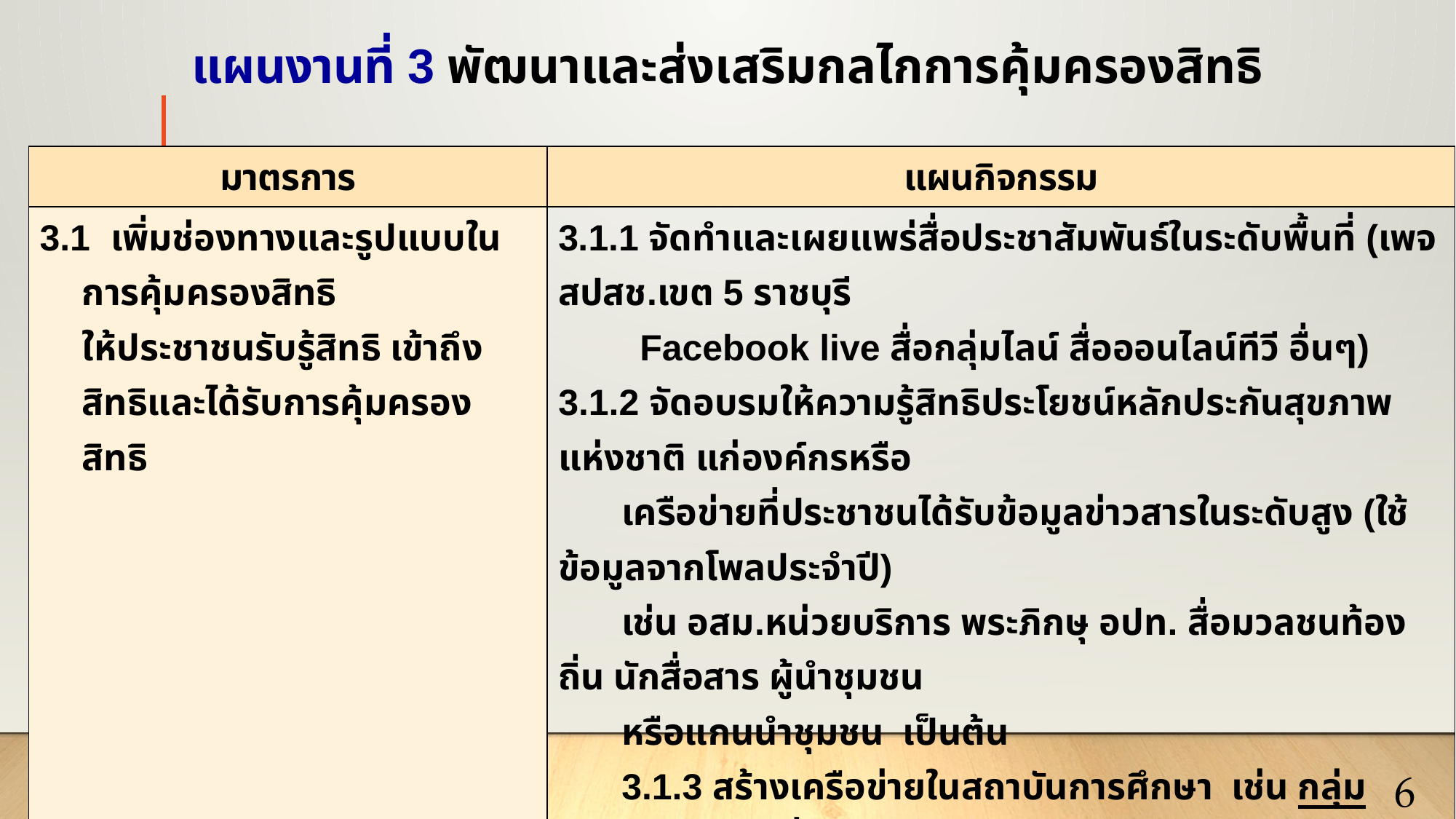

แผนงานที่ 3 พัฒนาและส่งเสริมกลไกการคุ้มครองสิทธิ
| มาตรการ | แผนกิจกรรม |
| --- | --- |
| 3.1 เพิ่มช่องทางและรูปแบบในการคุ้มครองสิทธิ ให้ประชาชนรับรู้สิทธิ เข้าถึงสิทธิและได้รับการคุ้มครองสิทธิ | 3.1.1 จัดทำและเผยแพร่สื่อประชาสัมพันธ์ในระดับพื้นที่ (เพจ สปสช.เขต 5 ราชบุรี Facebook live สื่อกลุ่มไลน์ สื่อออนไลน์ทีวี อื่นๆ) 3.1.2 จัดอบรมให้ความรู้สิทธิประโยชน์หลักประกันสุขภาพแห่งชาติ แก่องค์กรหรือ เครือข่ายที่ประชาชนได้รับข้อมูลข่าวสารในระดับสูง (ใช้ข้อมูลจากโพลประจำปี) เช่น อสม.หน่วยบริการ พระภิกษุ อปท. สื่อมวลชนท้องถิ่น นักสื่อสาร ผู้นำชุมชน หรือแกนนำชุมชน เป็นต้น 3.1.3 สร้างเครือข่ายในสถาบันการศึกษา เช่น กลุ่มเยาวชนหรือนักสื่อสารรุ่นใหม่ 3.1.4 ร่วมจัดทำรายการข่าว แถลงข่าว หรือกิจกรรมประชาสัมพันธ์งานโครงการต่างๆ หรือร่วมกิจกรรมกับสปสช.ส่วนกลาง หรือหน่วยงานอื่นๆที่เกี่ยวข้อง |
6